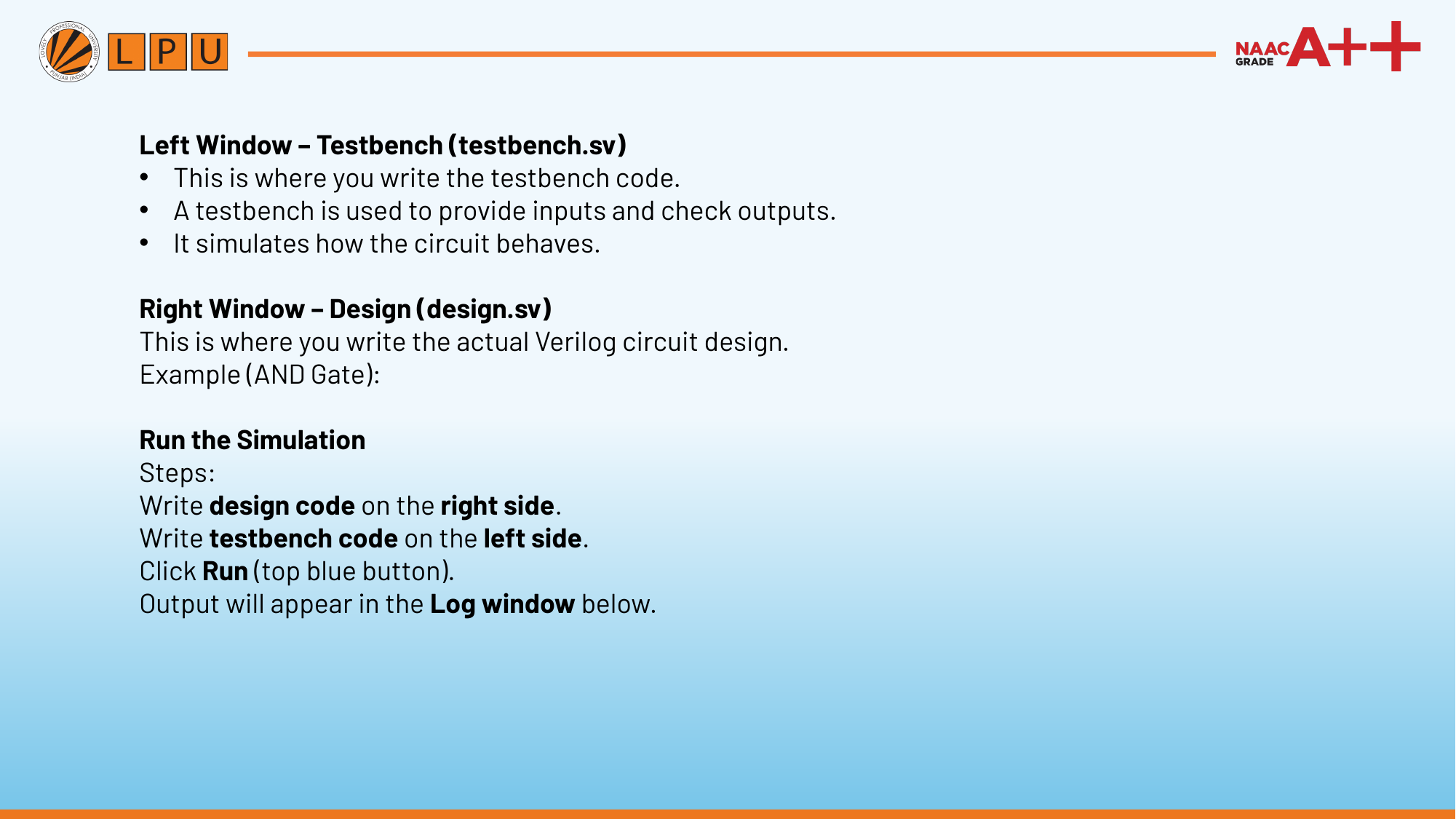

Left Window – Testbench (testbench.sv)
This is where you write the testbench code.
A testbench is used to provide inputs and check outputs.
It simulates how the circuit behaves.

Right Window – Design (design.sv)
This is where you write the actual Verilog circuit design.
Example (AND Gate):

Run the Simulation
Steps:
Write design code on the right side.
Write testbench code on the left side.
Click Run (top blue button).
Output will appear in the Log window below.